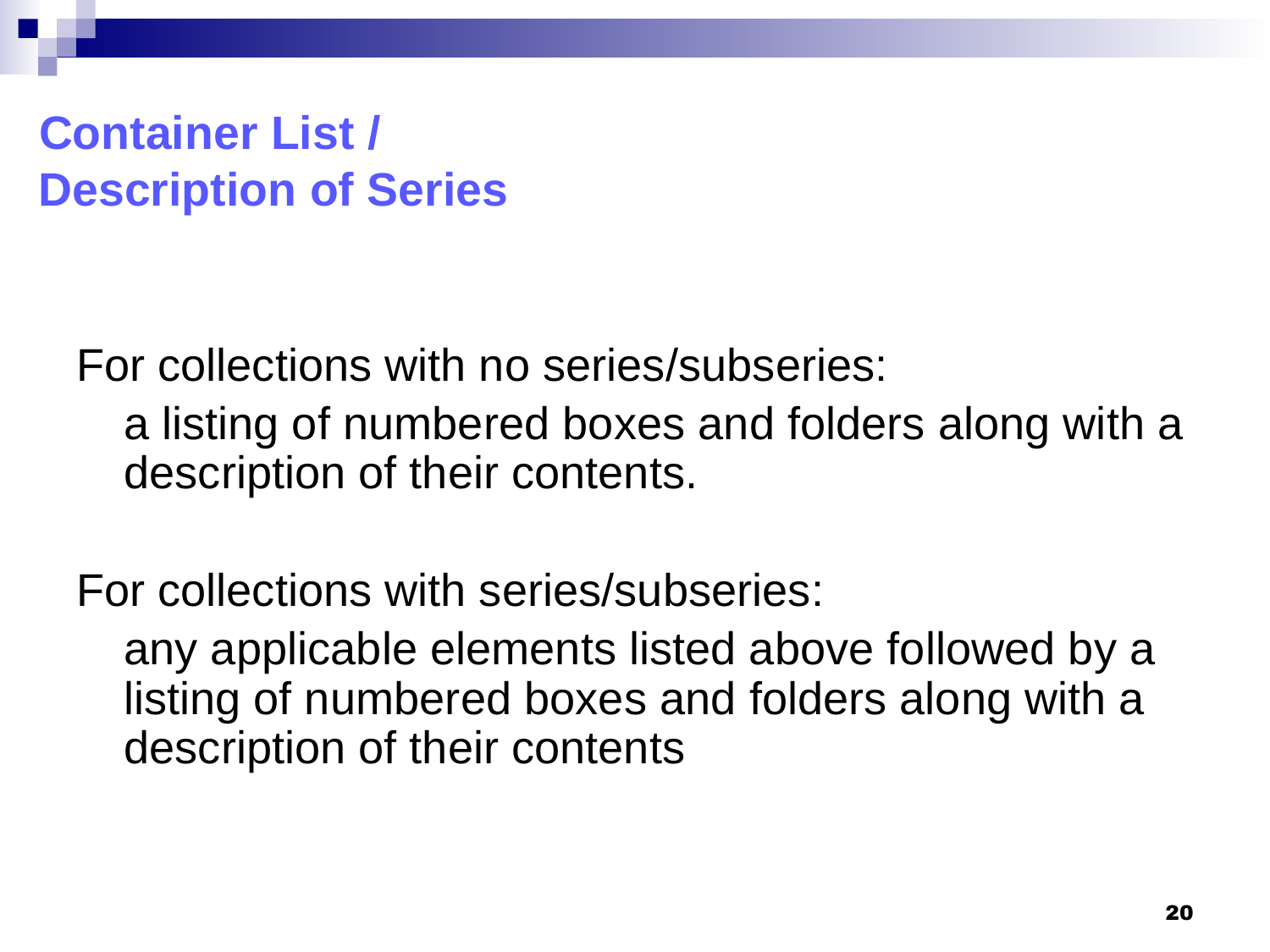

# Container List / Description of Series

For collections with no series/subseries:
	a listing of numbered boxes and folders along with a description of their contents.

For collections with series/subseries:
	any applicable elements listed above followed by a listing of numbered boxes and folders along with a description of their contents
20